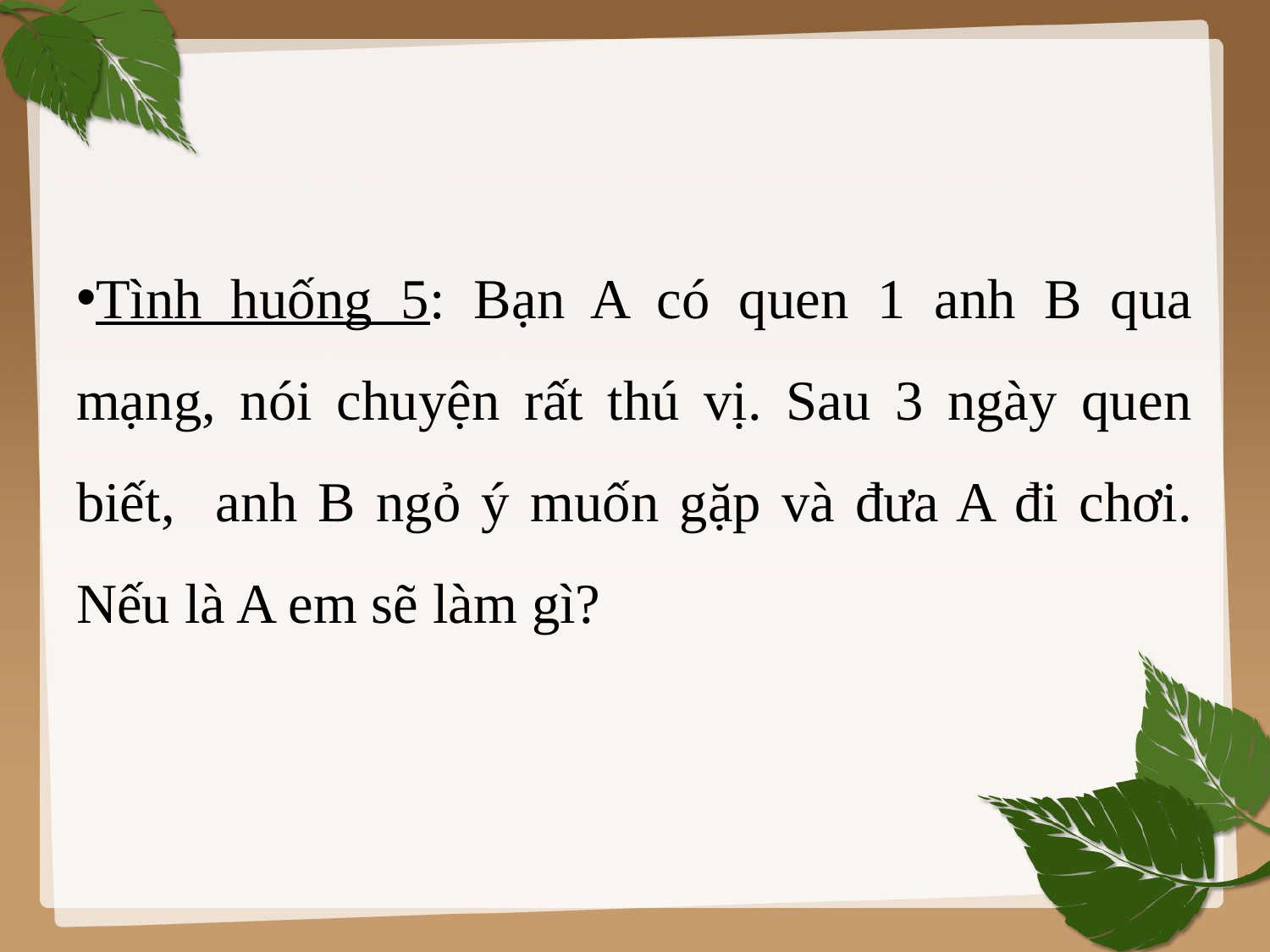

Tình huống 5: Bạn A có quen 1 anh B qua mạng, nói chuyện rất thú vị. Sau 3 ngày quen biết,  anh B ngỏ ý muốn gặp và đưa A đi chơi. Nếu là A em sẽ làm gì?